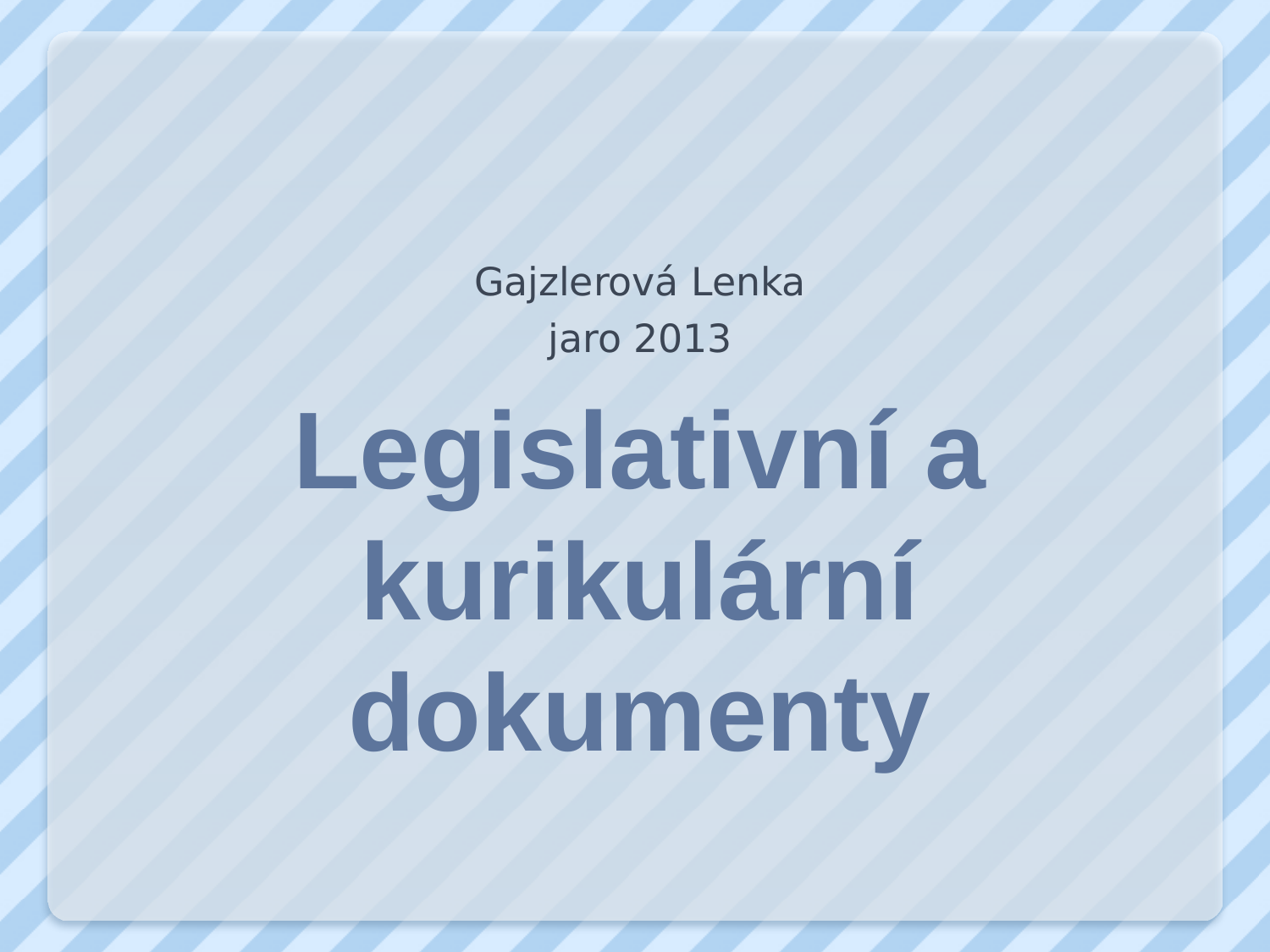

Gajzlerová Lenka
jaro 2013
# Legislativní a kurikulární dokumenty